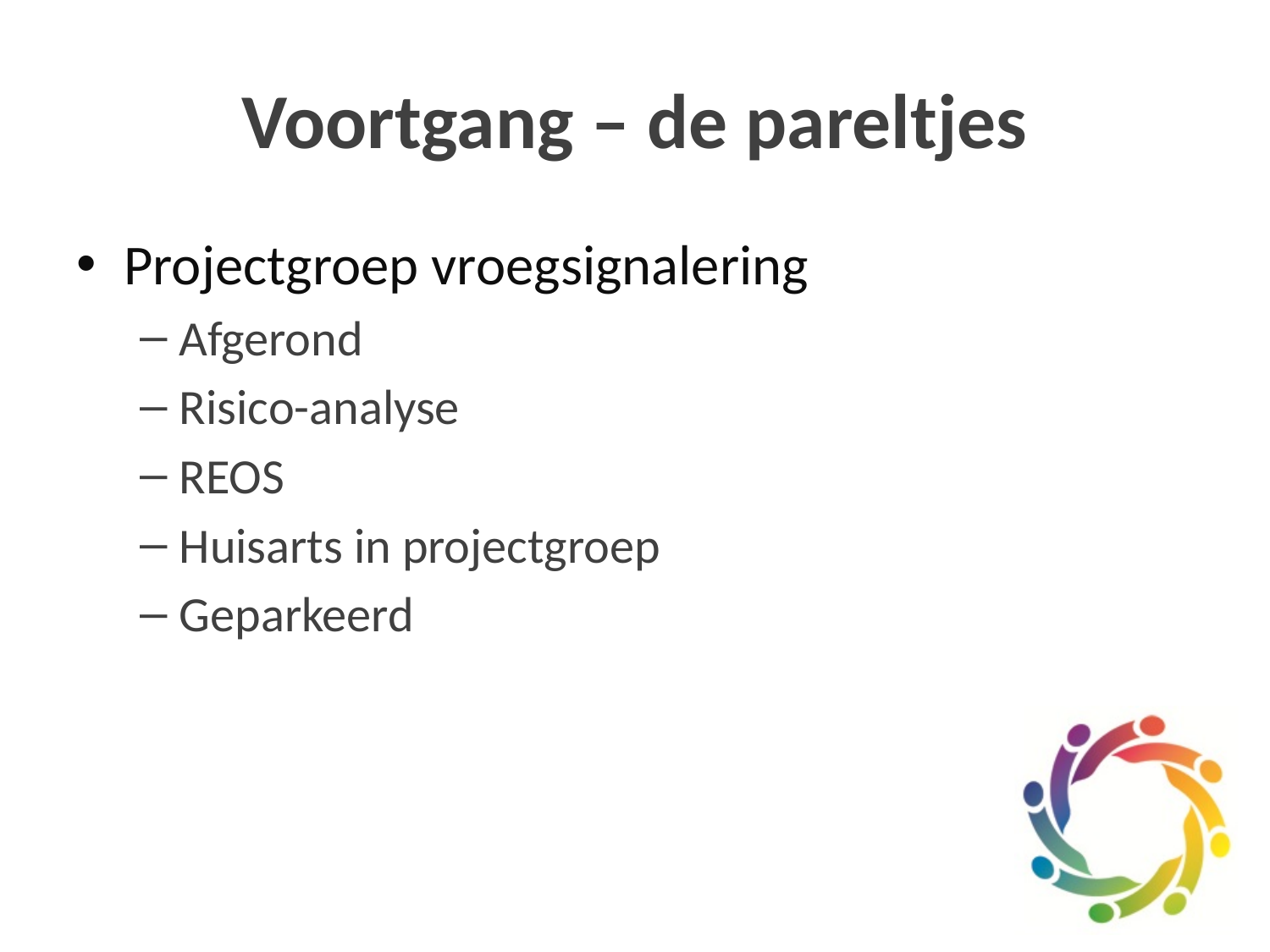

# Voortgang – de pareltjes
Projectgroep vroegsignalering
Afgerond
Risico-analyse
REOS
Huisarts in projectgroep
Geparkeerd